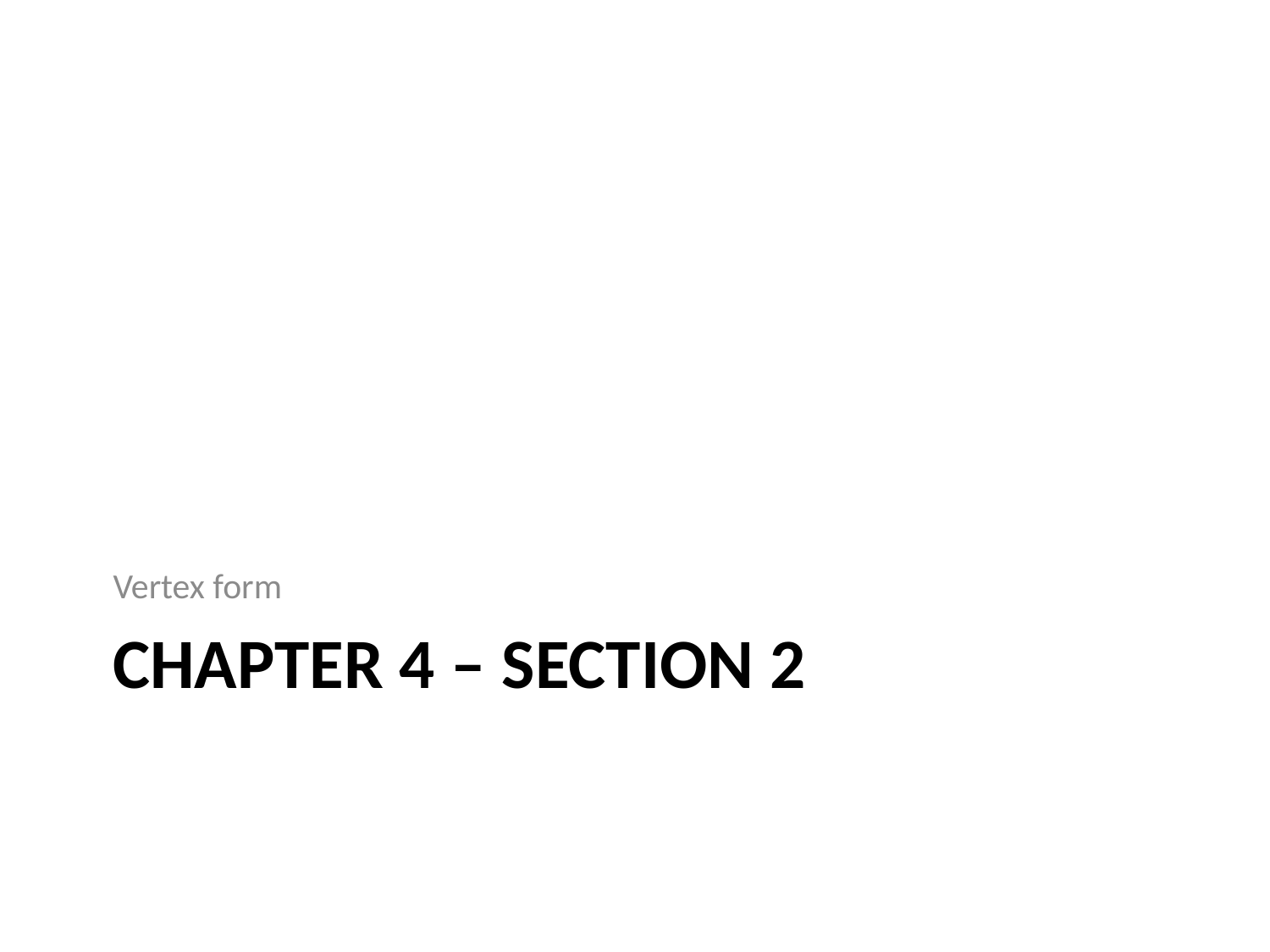

Vertex form
# Chapter 4 – section 2